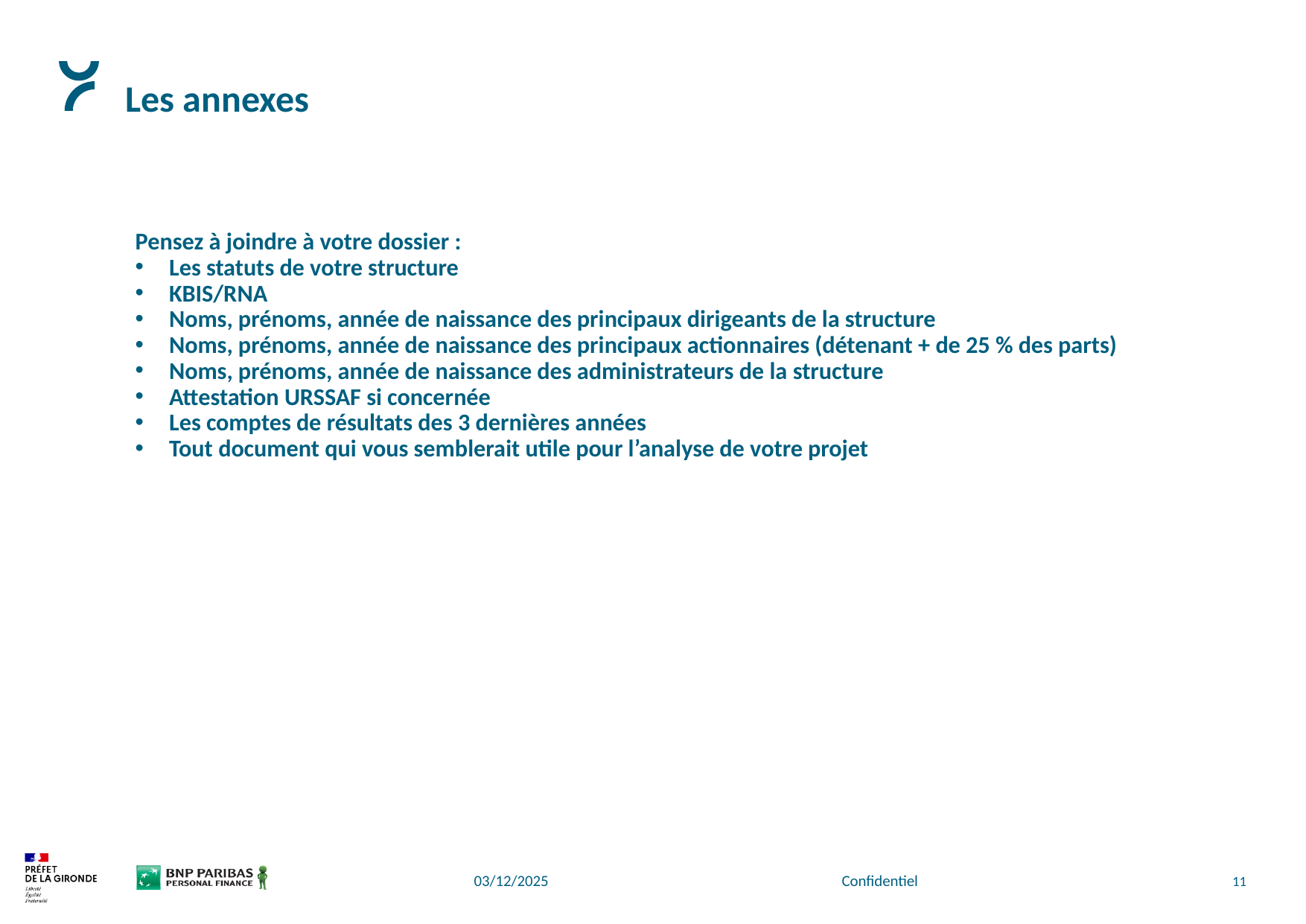

# Les annexes
Pensez à joindre à votre dossier :
Les statuts de votre structure
KBIS/RNA
Noms, prénoms, année de naissance des principaux dirigeants de la structure
Noms, prénoms, année de naissance des principaux actionnaires (détenant + de 25 % des parts)
Noms, prénoms, année de naissance des administrateurs de la structure
Attestation URSSAF si concernée
Les comptes de résultats des 3 dernières années
Tout document qui vous semblerait utile pour l’analyse de votre projet

03/12/2025
Confidentiel
11